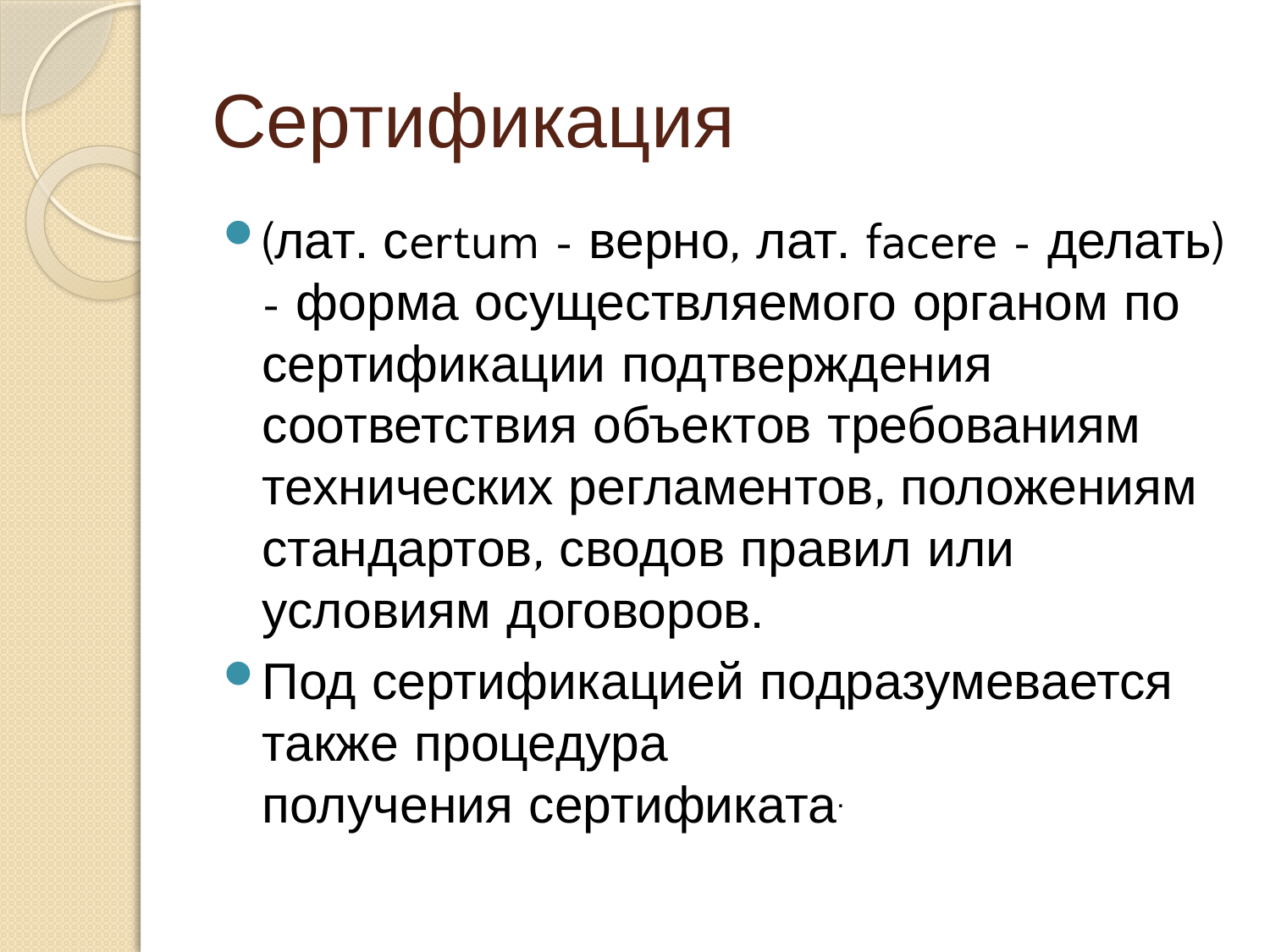

# Сертификация
(лат. сertum - верно, лат. facere - делать) - форма осуществляемого органом по сертификации подтверждения соответствия объектов требованиям технических регламентов, положениям стандартов, сводов правил или условиям договоров.
Под сертификацией подразумевается также процедура получения сертификата.